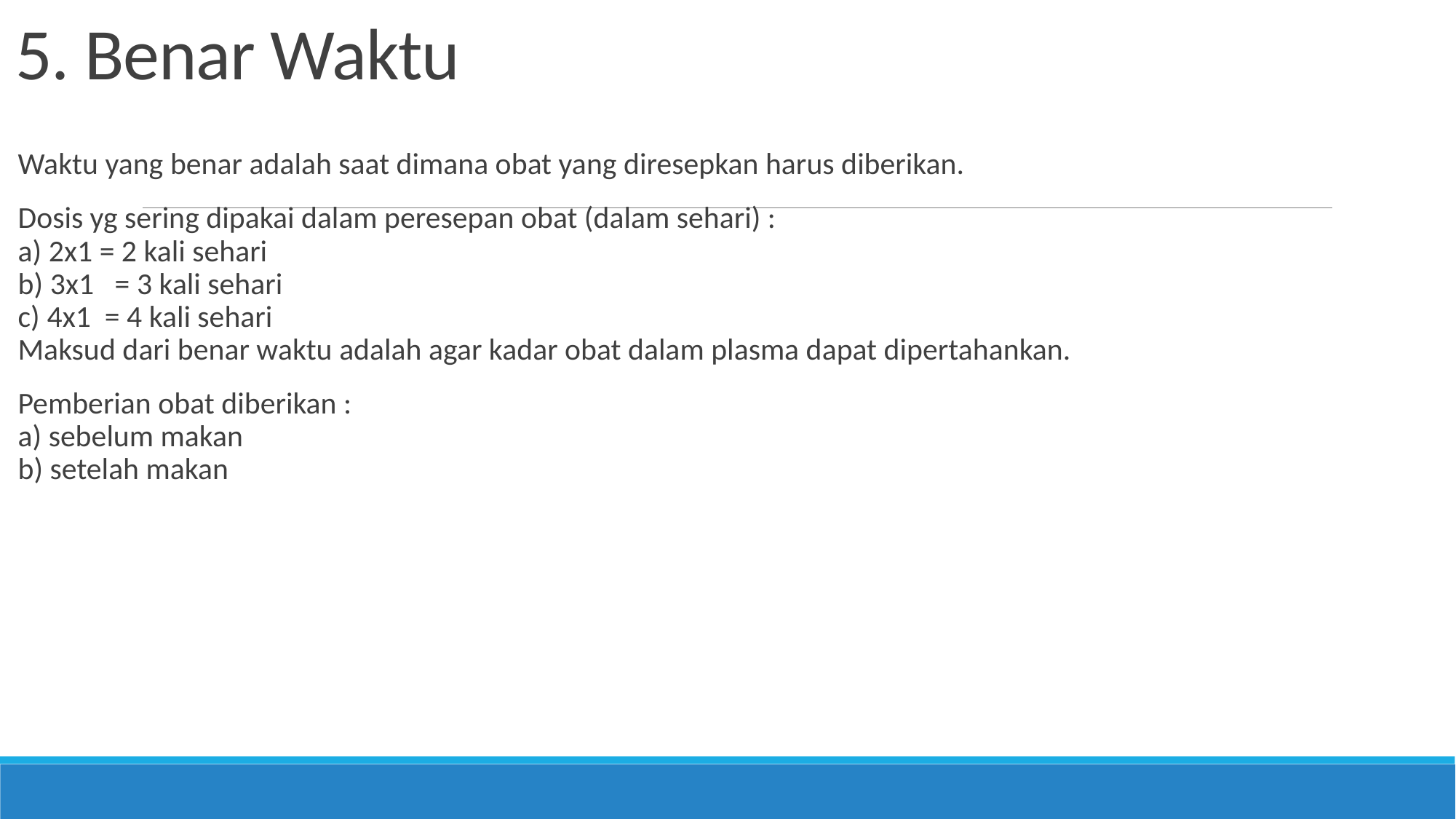

# 5. Benar Waktu
Waktu yang benar adalah saat dimana obat yang diresepkan harus diberikan.
Dosis yg sering dipakai dalam peresepan obat (dalam sehari) :
a) 2x1 = 2 kali sehari
b) 3x1   = 3 kali sehari
c) 4x1  = 4 kali sehari
Maksud dari benar waktu adalah agar kadar obat dalam plasma dapat dipertahankan.
Pemberian obat diberikan :
a) sebelum makan
b) setelah makan